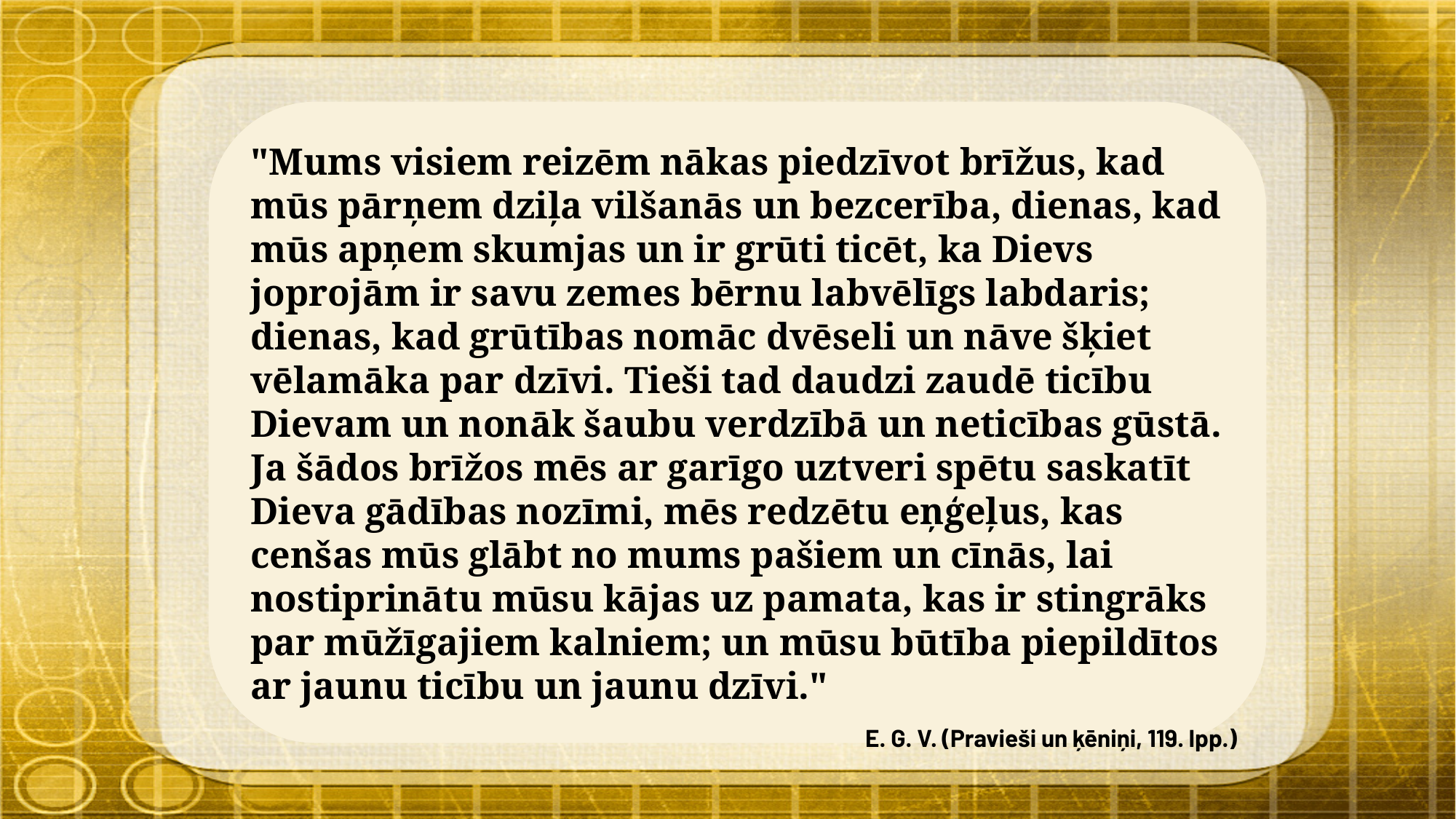

"Mums visiem reizēm nākas piedzīvot brīžus, kad mūs pārņem dziļa vilšanās un bezcerība, dienas, kad mūs apņem skumjas un ir grūti ticēt, ka Dievs joprojām ir savu zemes bērnu labvēlīgs labdaris; dienas, kad grūtības nomāc dvēseli un nāve šķiet vēlamāka par dzīvi. Tieši tad daudzi zaudē ticību Dievam un nonāk šaubu verdzībā un neticības gūstā. Ja šādos brīžos mēs ar garīgo uztveri spētu saskatīt Dieva gādības nozīmi, mēs redzētu eņģeļus, kas cenšas mūs glābt no mums pašiem un cīnās, lai nostiprinātu mūsu kājas uz pamata, kas ir stingrāks par mūžīgajiem kalniem; un mūsu būtība piepildītos ar jaunu ticību un jaunu dzīvi."
E. G. V. (Pravieši un ķēniņi, 119. lpp.)